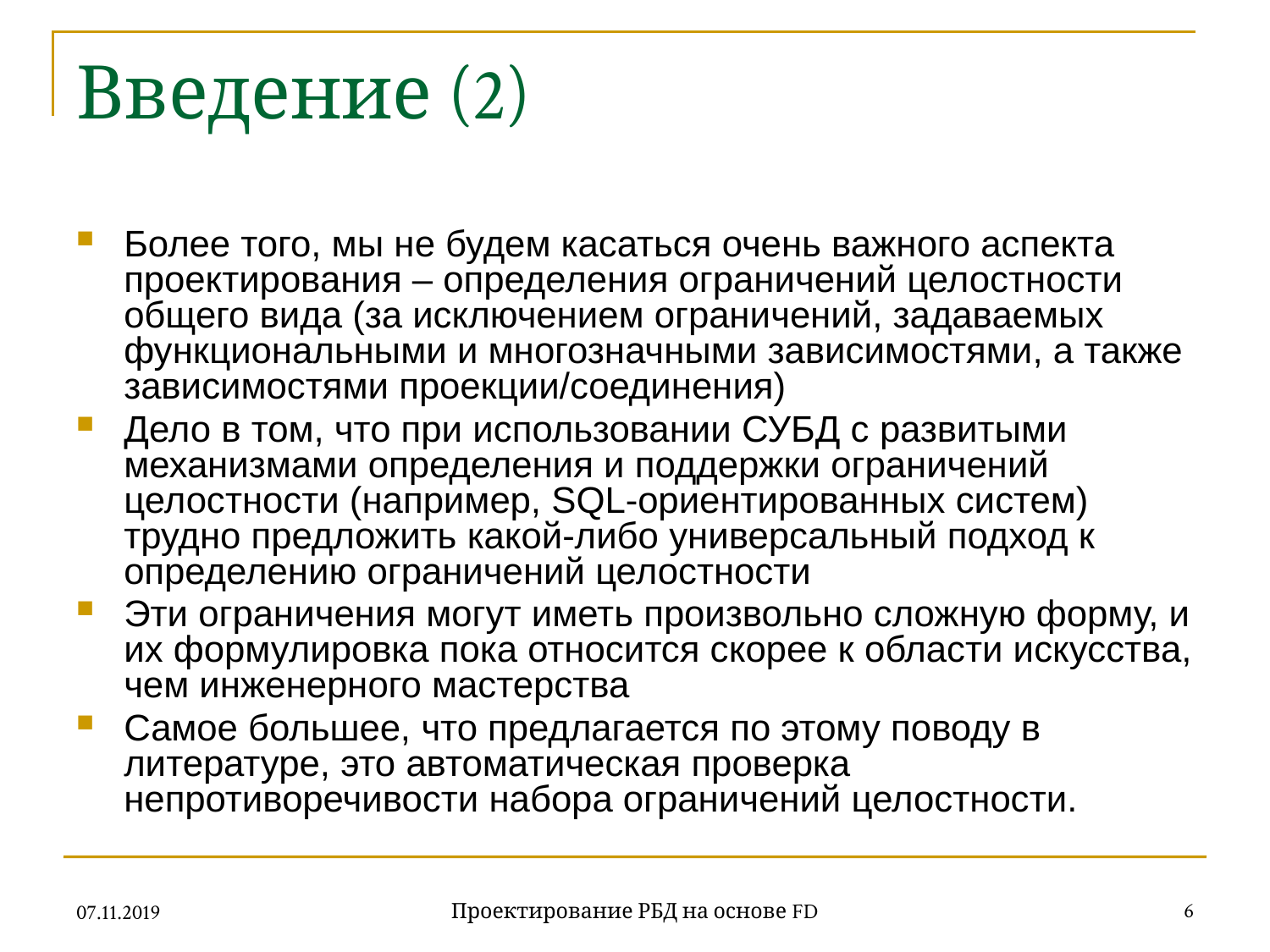

# Введение (2)
Более того, мы не будем касаться очень важного аспекта проектирования – определения ограничений целостности общего вида (за исключением ограничений, задаваемых функциональными и многозначными зависимостями, а также зависимостями проекции/соединения)
Дело в том, что при использовании СУБД с развитыми механизмами определения и поддержки ограничений целостности (например, SQL-ориентированных систем) трудно предложить какой-либо универсальный подход к определению ограничений целостности
Эти ограничения могут иметь произвольно сложную форму, и их формулировка пока относится скорее к области искусства, чем инженерного мастерства
Самое большее, что предлагается по этому поводу в литературе, это автоматическая проверка непротиворечивости набора ограничений целостности.
07.11.2019
6
Проектирование РБД на основе FD